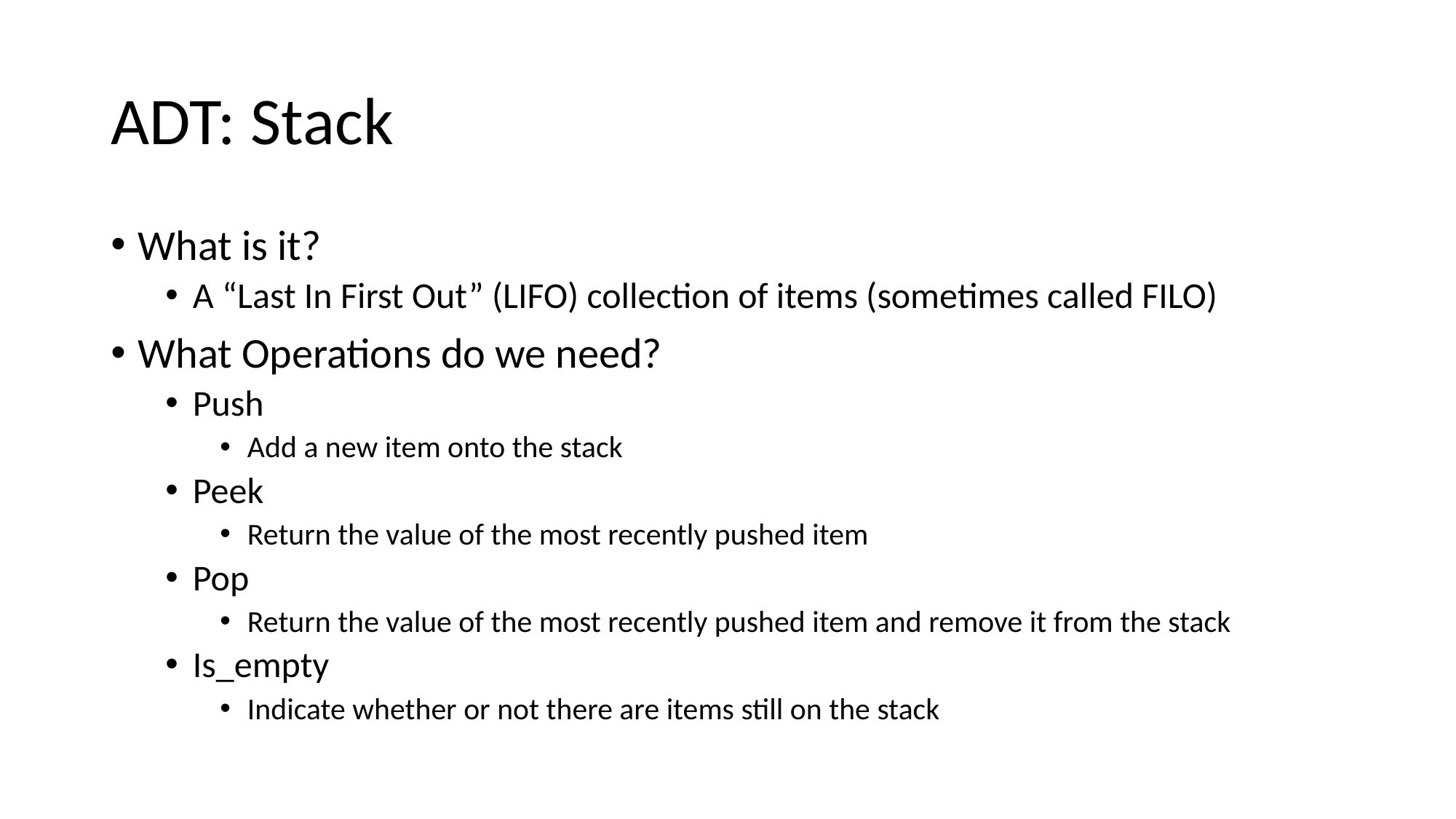

# ADT: Stack
What is it?
A “Last In First Out” (LIFO) collection of items (sometimes called FILO)
What Operations do we need?
Push
Add a new item onto the stack
Peek
Return the value of the most recently pushed item
Pop
Return the value of the most recently pushed item and remove it from the stack
Is_empty
Indicate whether or not there are items still on the stack